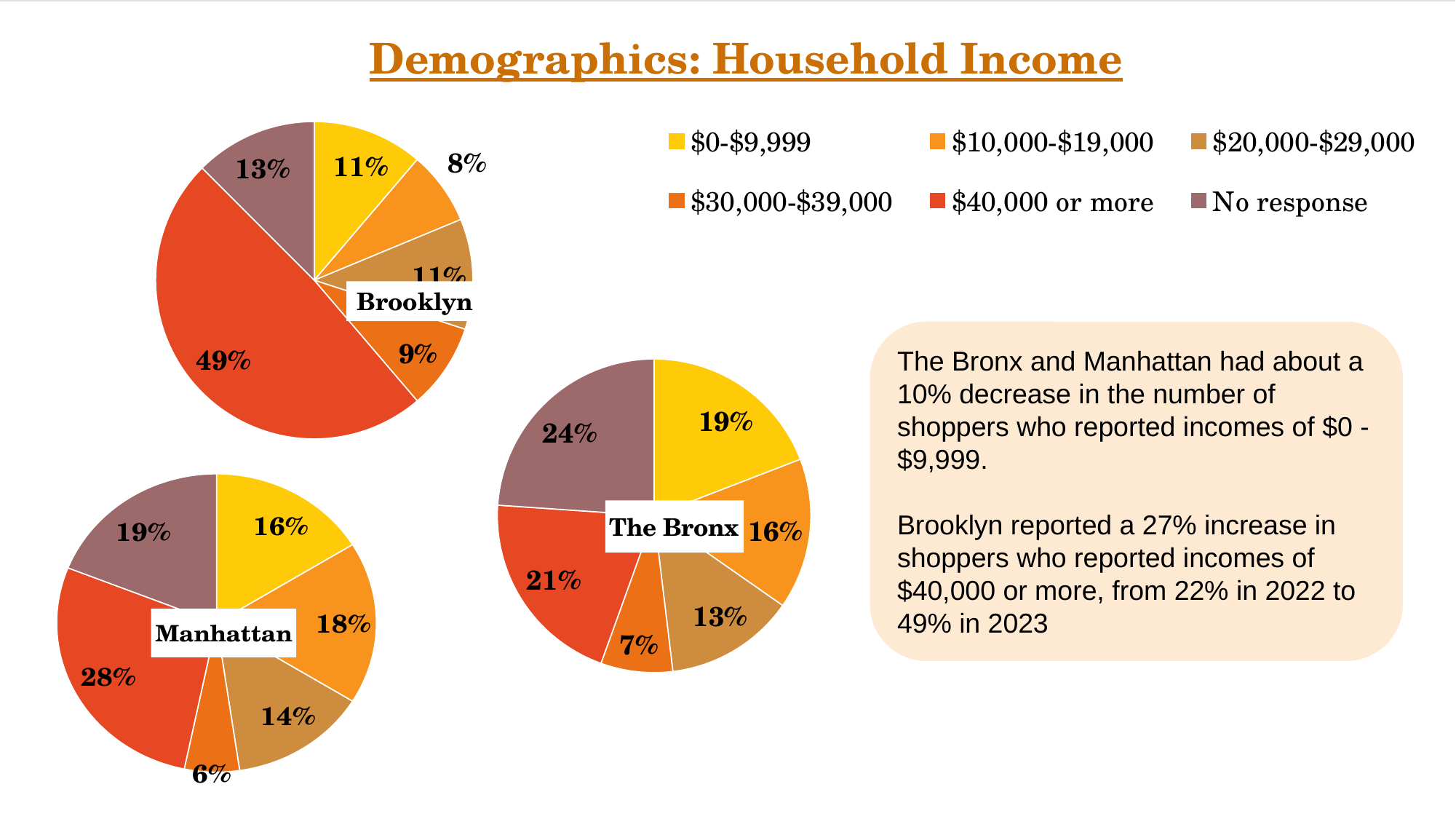

### Chart

| Category | Column1 |
|---|---|
| $0-$9,999  | 9.0 |
| $10,000-$19,000 | 6.0 |
| $20,000-$29,000 | 9.0 |
| $30,000-$39,000 | 7.0 |
| $40,000 or more | 39.0 |
| No response | 10.0 |
# Demographics: Household Income
Brooklyn

### Chart: The Bronx

| Category | Column1 |
|---|---|
| $0-$9,999  | 80.0 |
| $10,000-$19,000 | 65.0 |
| $20,000-$29,000 | 56.0 |
| $30,000-$39,000 | 31.0 |
| $40,000 or more | 86.0 |
| No response | 100.0 |
The Bronx and Manhattan had about a 10% decrease in the number of shoppers who reported incomes of $0 - $9,999.

Brooklyn reported a 27% increase in shoppers who reported incomes of $40,000 or more, from 22% in 2022 to 49% in 2023

### Chart: Manhattan

| Category | Column1 |
|---|---|
| $0-$9,999  | 35.0 |
| $10,000-$19,000 | 38.0 |
| $20,000-$29,000 | 30.0 |
| $30,000-$39,000 | 12.0 |
| $40,000 or more | 60.0 |
| No response | 41.0 |